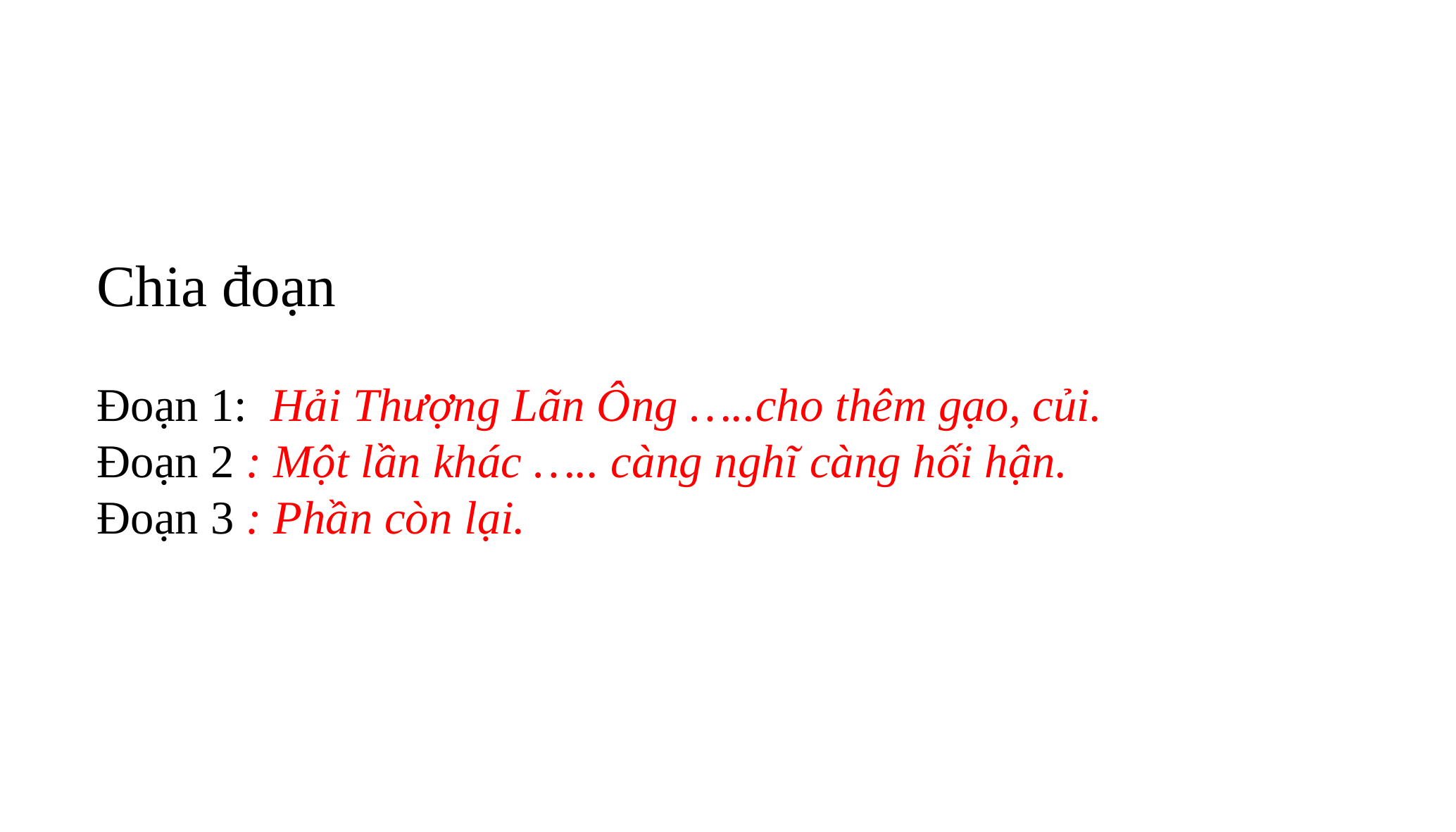

Chia đoạn

Đoạn 1:  Hải Thượng Lãn Ông …..cho thêm gạo, củi.
Đoạn 2 : Một lần khác ….. càng nghĩ càng hối hận.
Đoạn 3 : Phần còn lại.